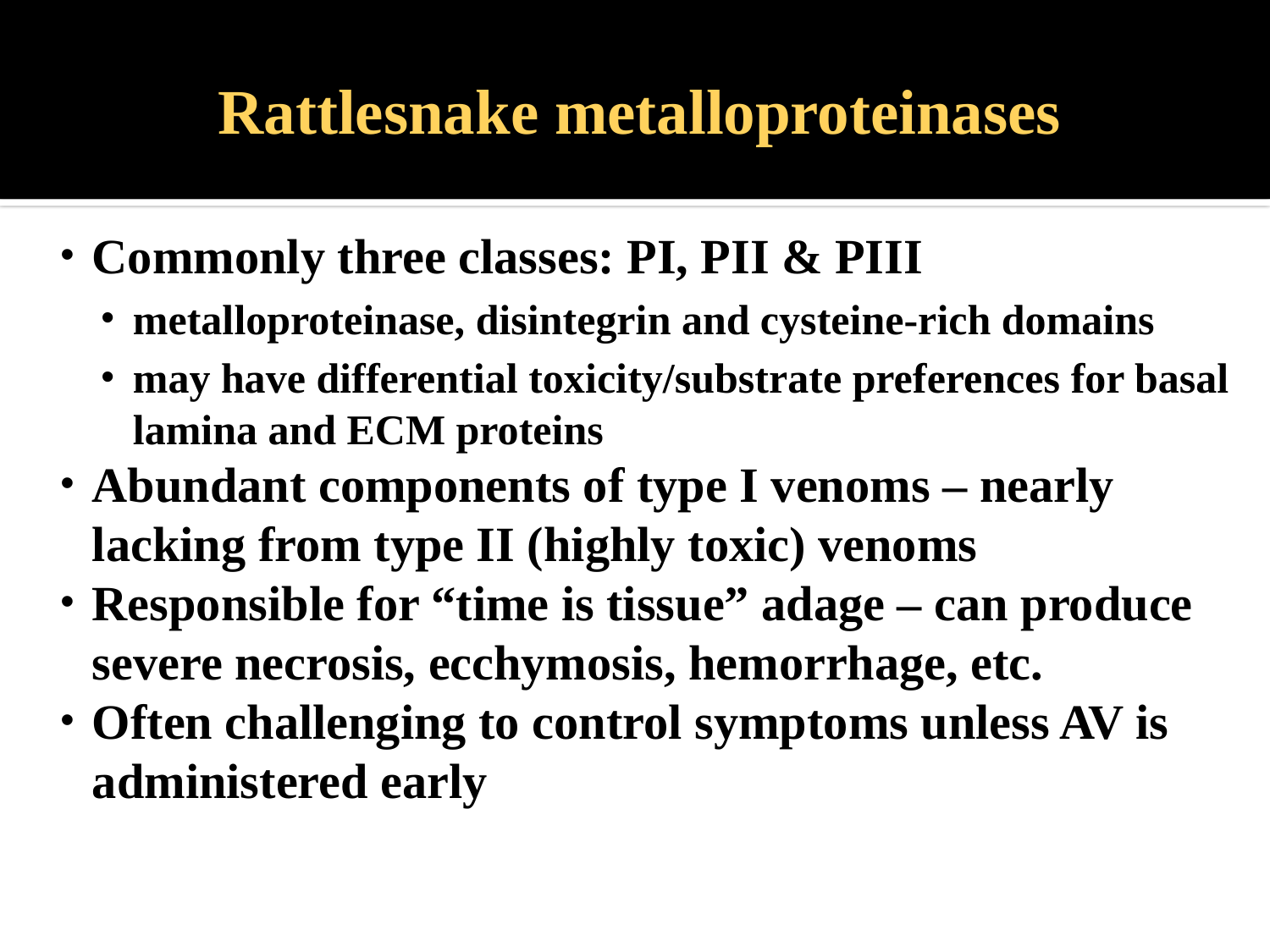

# Rattlesnake metalloproteinases
Commonly three classes: PI, PII & PIII
metalloproteinase, disintegrin and cysteine-rich domains
may have differential toxicity/substrate preferences for basal lamina and ECM proteins
Abundant components of type I venoms – nearly lacking from type II (highly toxic) venoms
Responsible for “time is tissue” adage – can produce severe necrosis, ecchymosis, hemorrhage, etc.
Often challenging to control symptoms unless AV is administered early